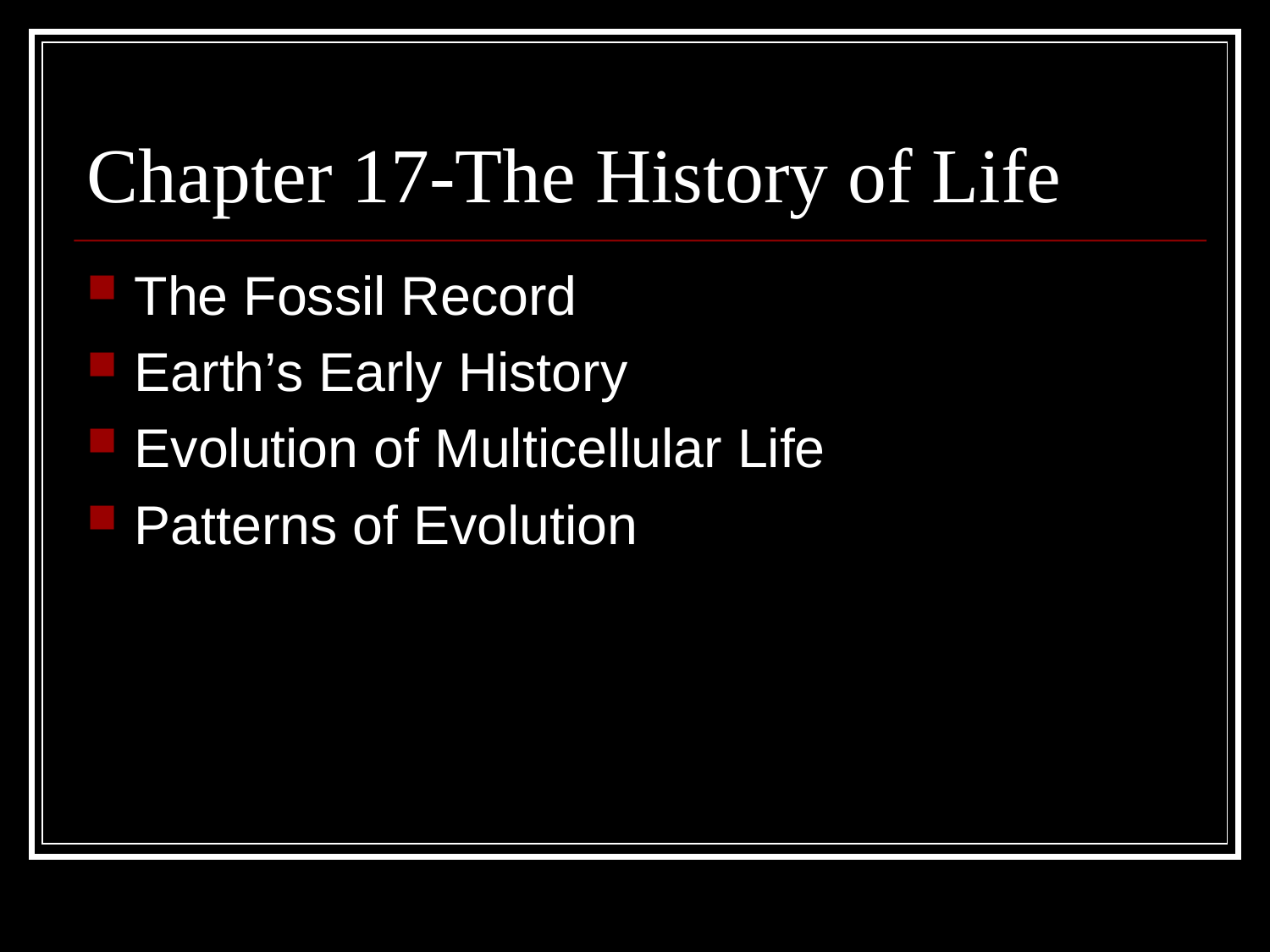

# Chapter 17-The History of Life
The Fossil Record
Earth’s Early History
Evolution of Multicellular Life
Patterns of Evolution